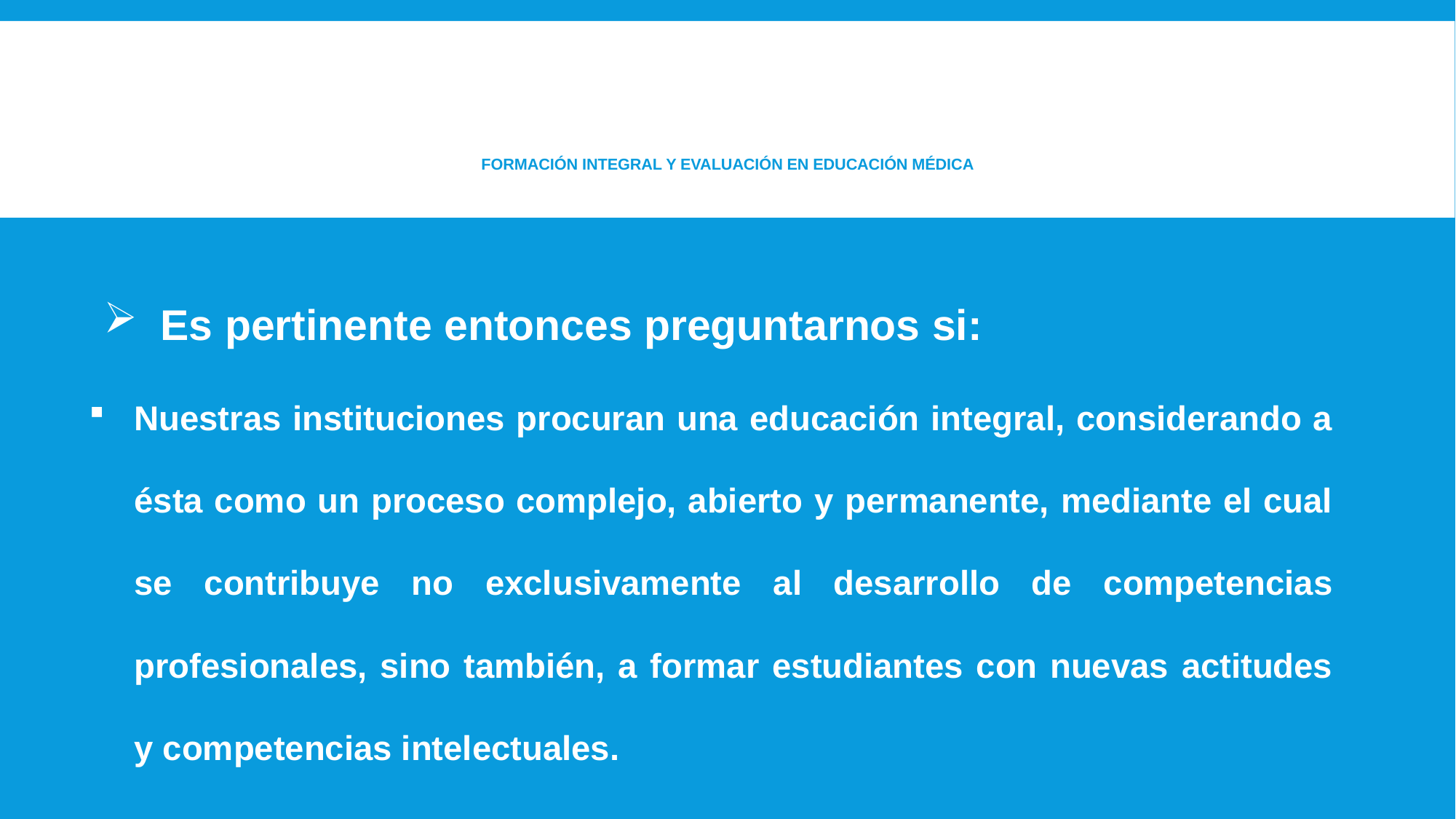

# Formación INTEGRAL Y Evaluación en educación médica
Es pertinente entonces preguntarnos si:
Nuestras instituciones procuran una educación integral, considerando a ésta como un proceso complejo, abierto y permanente, mediante el cual se contribuye no exclusivamente al desarrollo de competencias profesionales, sino también, a formar estudiantes con nuevas actitudes y competencias intelectuales.